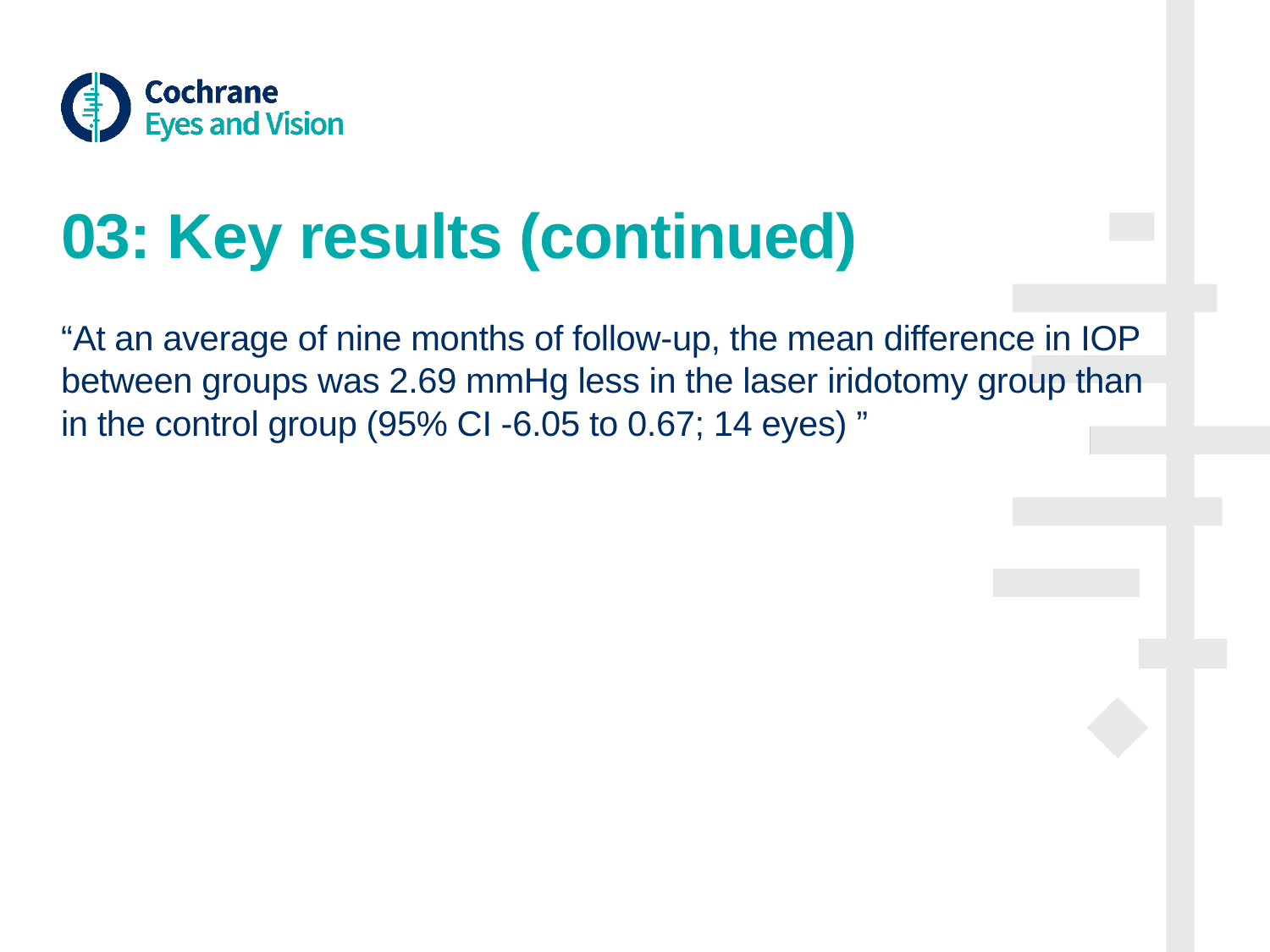

# 03: Key results (continued)
“At an average of nine months of follow-up, the mean difference in IOP between groups was 2.69 mmHg less in the laser iridotomy group than in the control group (95% CI -6.05 to 0.67; 14 eyes) ”